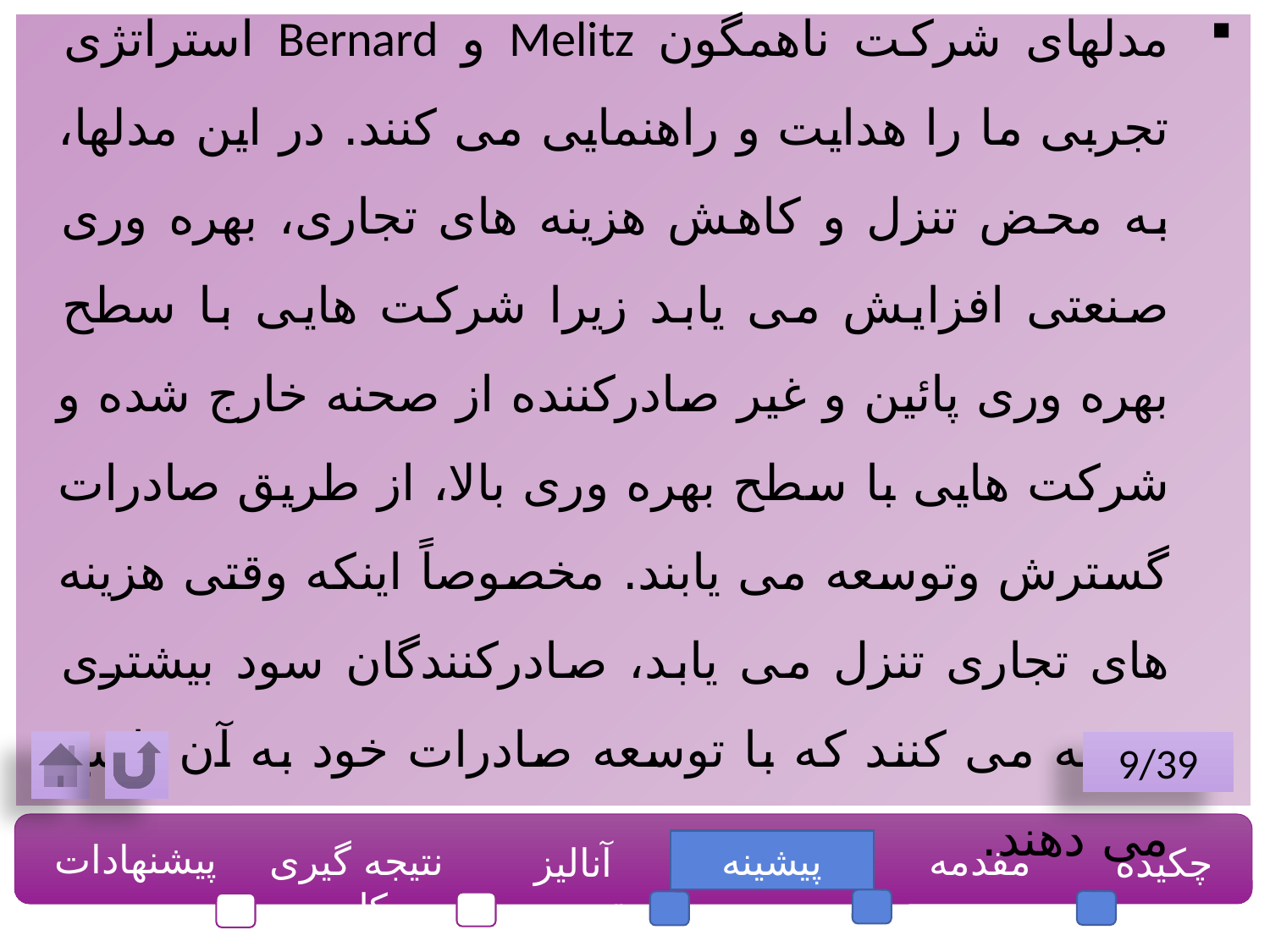

پیشینه نظری
مدلهای شرکت ناهمگون Melitz و Bernard استراتژی تجربی ما را هدایت و راهنمایی می کنند. در این مدلها، به محض تنزل و کاهش هزینه های تجاری، بهره وری صنعتی افزایش می یابد زیرا شرکت هایی با سطح بهره وری پائین و غیر صادرکننده از صحنه خارج شده و شرکت هایی با سطح بهره وری بالا، از طریق صادرات گسترش وتوسعه می یابند. مخصوصاً اینکه وقتی هزینه های تجاری تنزل می یابد، صادرکنندگان سود بیشتری تجربه می کنند که با توسعه صادرات خود به آن پاسخ می دهند.

9/39

پیشنهادات
نتیجه گیری کلی
پیشینه
مقدمه
چکیده
آنالیز تجربی